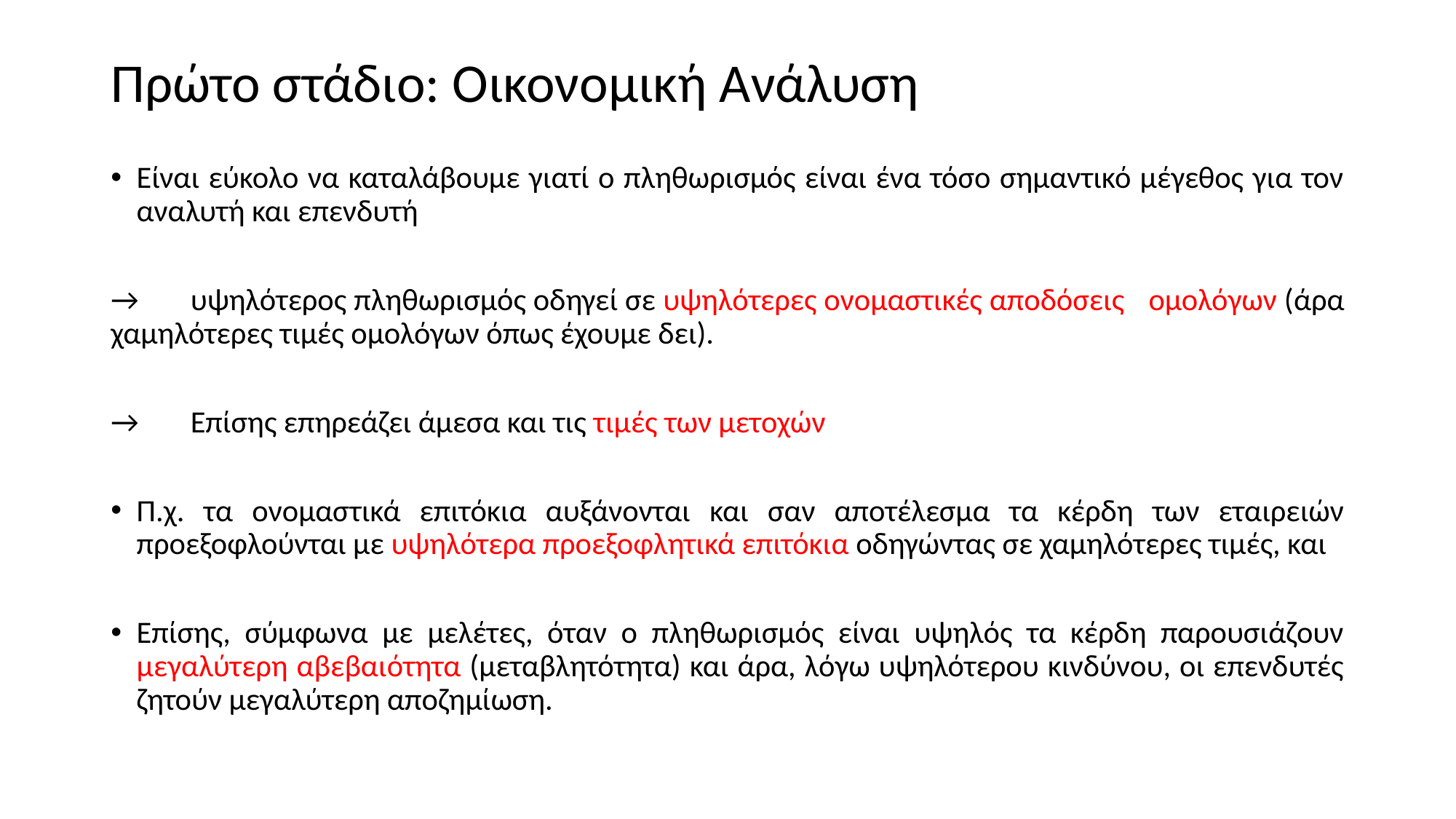

# Πρώτο στάδιο: Οικονομική Ανάλυση
Είναι εύκολο να καταλάβουμε γιατί ο πληθωρισμός είναι ένα τόσο σημαντικό μέγεθος για τον αναλυτή και επενδυτή

→	υψηλότερος πληθωρισμός οδηγεί σε υψηλότερες ονομαστικές αποδόσεις 	ομολόγων (άρα χαμηλότερες τιμές ομολόγων όπως έχουμε δει).

→	Επίσης επηρεάζει άμεσα και τις τιμές των μετοχών

Π.χ. τα ονομαστικά επιτόκια αυξάνονται και σαν αποτέλεσμα τα κέρδη των εταιρειών προεξοφλούνται με υψηλότερα προεξοφλητικά επιτόκια οδηγώντας σε χαμηλότερες τιμές, και

Επίσης, σύμφωνα με μελέτες, όταν ο πληθωρισμός είναι υψηλός τα κέρδη παρουσιάζουν μεγαλύτερη αβεβαιότητα (μεταβλητότητα) και άρα, λόγω υψηλότερου κινδύνου, οι επενδυτές ζητούν μεγαλύτερη αποζημίωση.